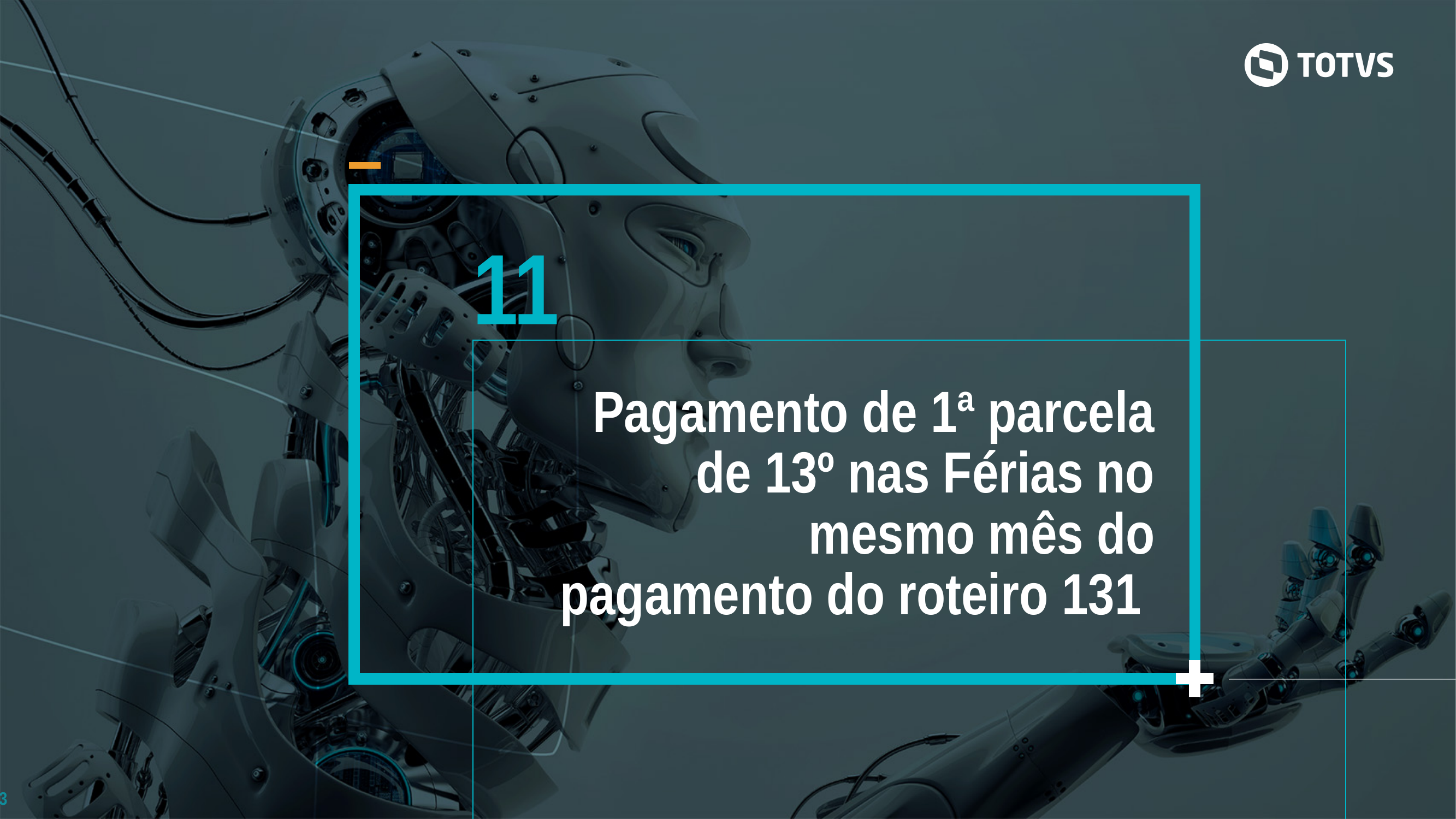

11
Pagamento de 1ª parcela de 13º nas Férias no mesmo mês do pagamento do roteiro 131